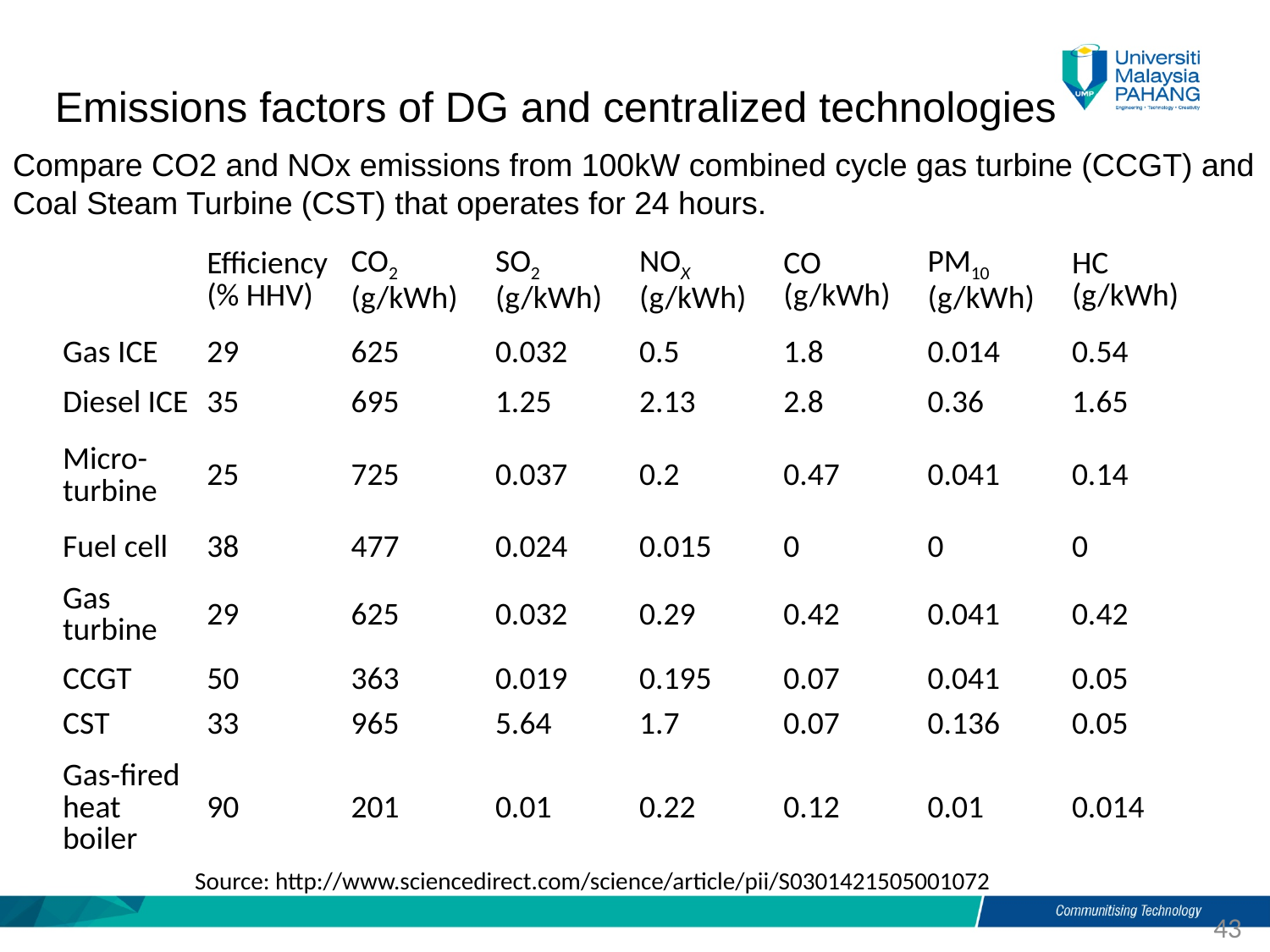

Emissions factors of DG and centralized technologies
Compare CO2 and NOx emissions from 100kW combined cycle gas turbine (CCGT) and Coal Steam Turbine (CST) that operates for 24 hours.

|  | Efficiency (% HHV) | CO2 (g/kWh) | SO2 (g/kWh) | NOX (g/kWh) | CO (g/kWh) | PM10 (g/kWh) | HC (g/kWh) |
| --- | --- | --- | --- | --- | --- | --- | --- |
| Gas ICE | 29 | 625 | 0.032 | 0.5 | 1.8 | 0.014 | 0.54 |
| Diesel ICE | 35 | 695 | 1.25 | 2.13 | 2.8 | 0.36 | 1.65 |
| Micro-turbine | 25 | 725 | 0.037 | 0.2 | 0.47 | 0.041 | 0.14 |
| Fuel cell | 38 | 477 | 0.024 | 0.015 | 0 | 0 | 0 |
| Gas turbine | 29 | 625 | 0.032 | 0.29 | 0.42 | 0.041 | 0.42 |
| CCGT | 50 | 363 | 0.019 | 0.195 | 0.07 | 0.041 | 0.05 |
| CST | 33 | 965 | 5.64 | 1.7 | 0.07 | 0.136 | 0.05 |
| Gas-fired heat boiler | 90 | 201 | 0.01 | 0.22 | 0.12 | 0.01 | 0.014 |
Source: http://www.sciencedirect.com/science/article/pii/S0301421505001072
43